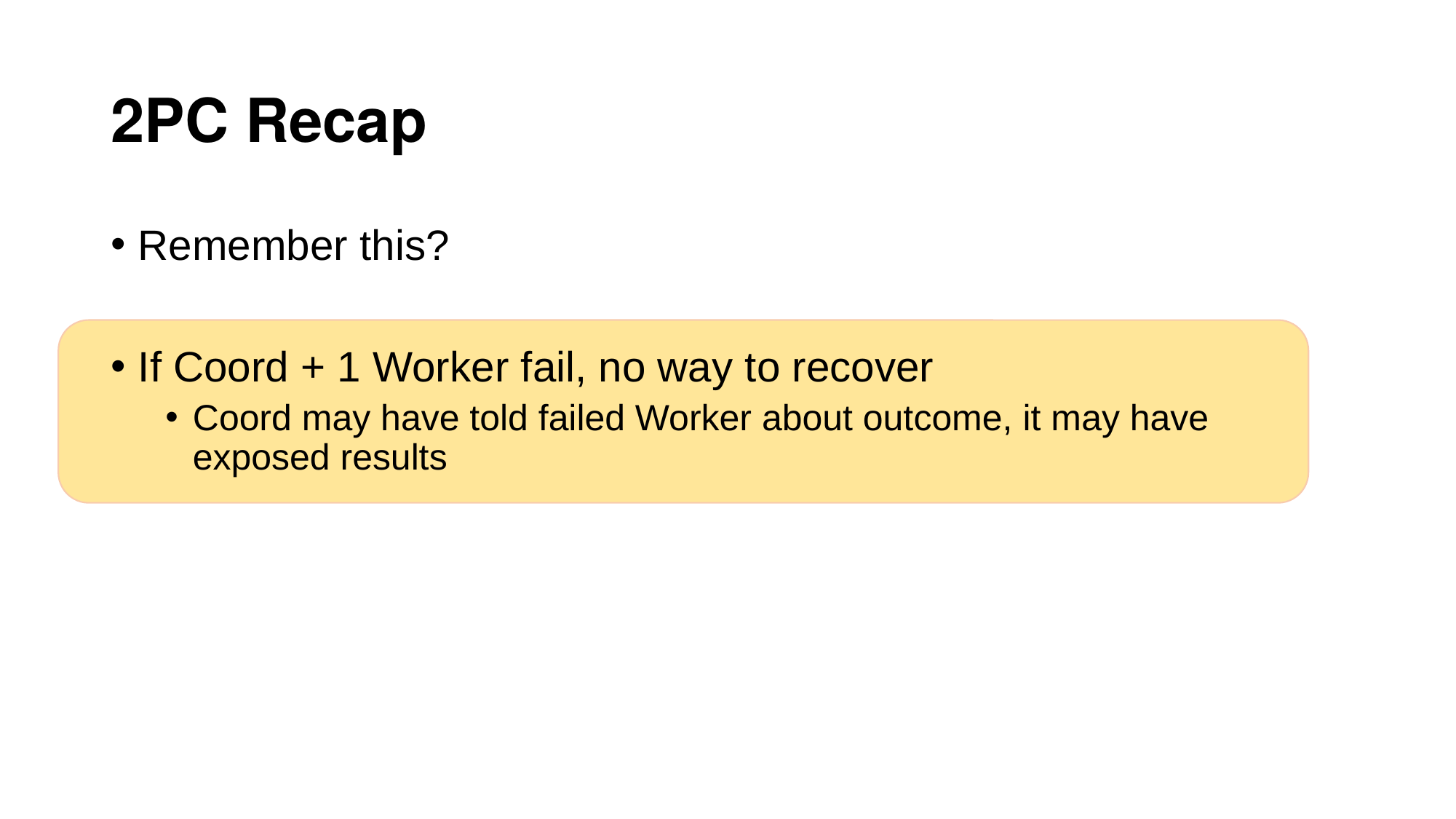

# 2PC Recap
Remember this?

If Coord + 1 Worker fail, no way to recover
Coord may have told failed Worker about outcome, it may have exposed results